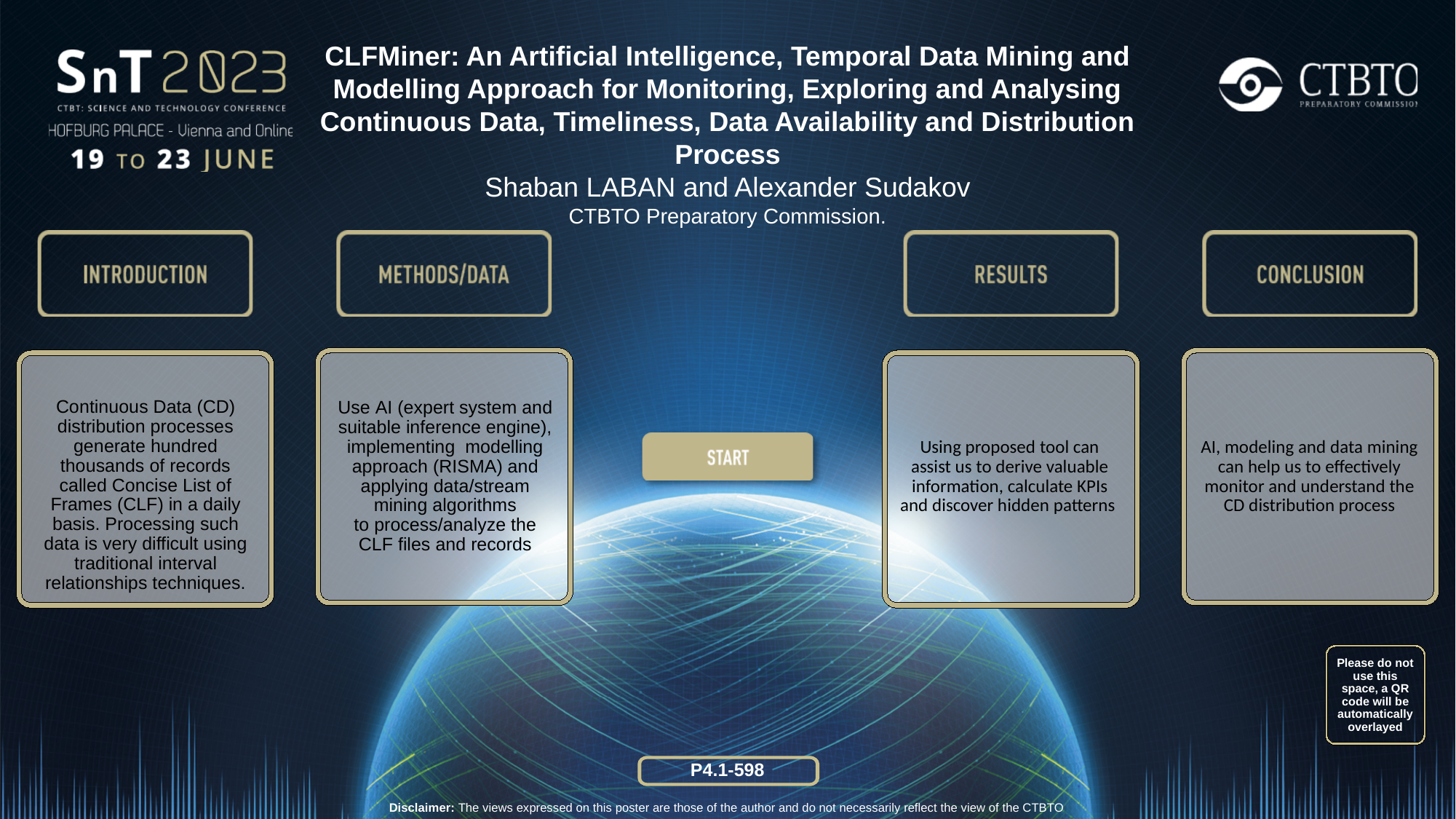

CLFMiner: An Artificial Intelligence, Temporal Data Mining and Modelling Approach for Monitoring, Exploring and Analysing Continuous Data, Timeliness, Data Availability and Distribution Process
Shaban LABAN and Alexander Sudakov
CTBTO Preparatory Commission.
Continuous Data (CD) distribution processes generate hundred thousands of records called Concise List of Frames (CLF) in a daily basis. Processing such data is very difficult using traditional interval relationships techniques.

Using proposed tool can assist us to derive valuable information, calculate KPIs and discover hidden patterns
AI, modeling and data mining can help us to effectively monitor and understand the CD distribution process
Use AI (expert system and suitable inference engine), implementing  modelling approach (RISMA) and applying data/stream mining algorithms
to process/analyze the CLF files and records
Please do not use this space, a QR code will be automatically overlayed
P4.1-598